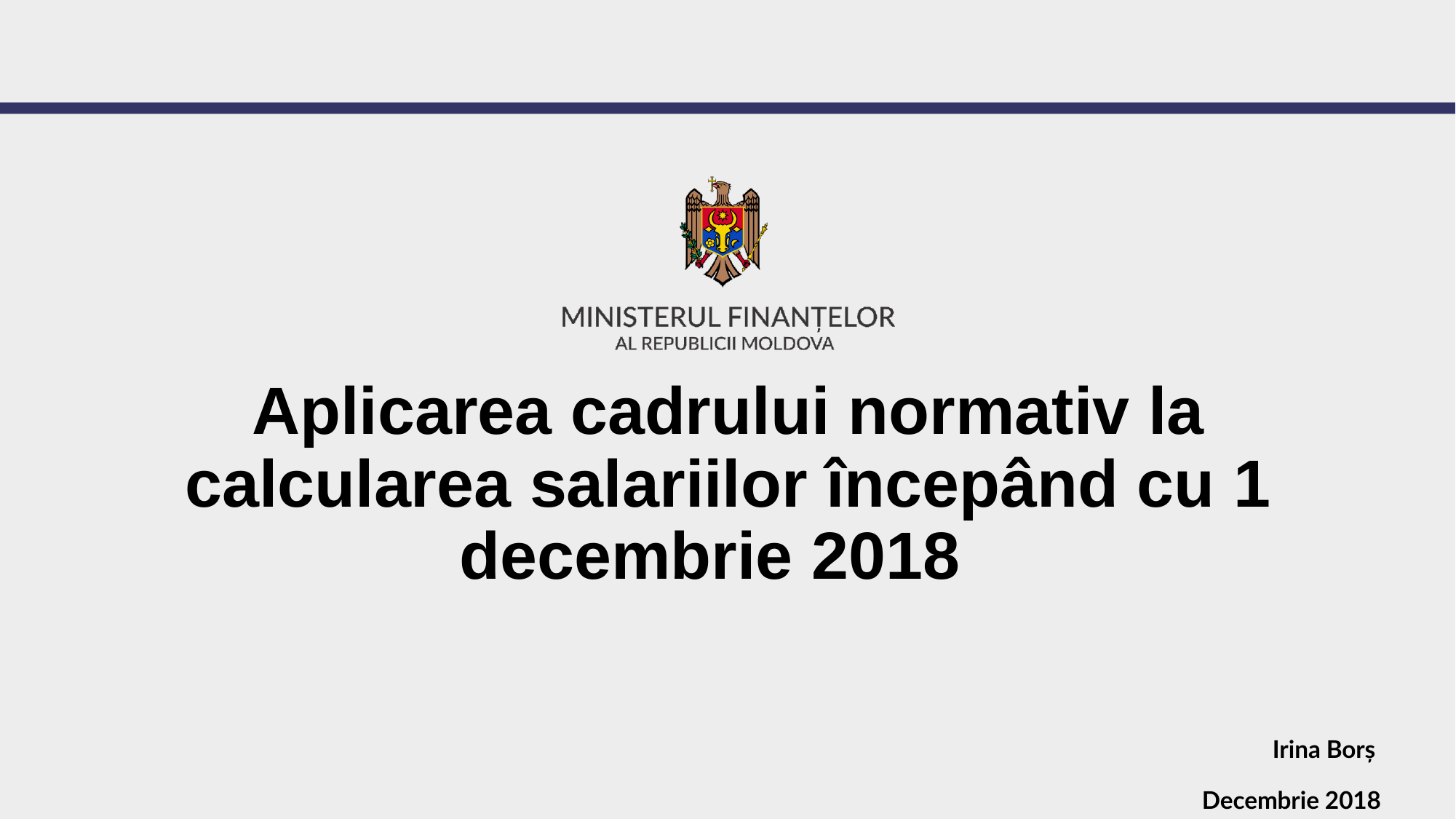

# Aplicarea cadrului normativ la calcularea salariilor începând cu 1 decembrie 2018
Irina Borș

Decembrie 2018